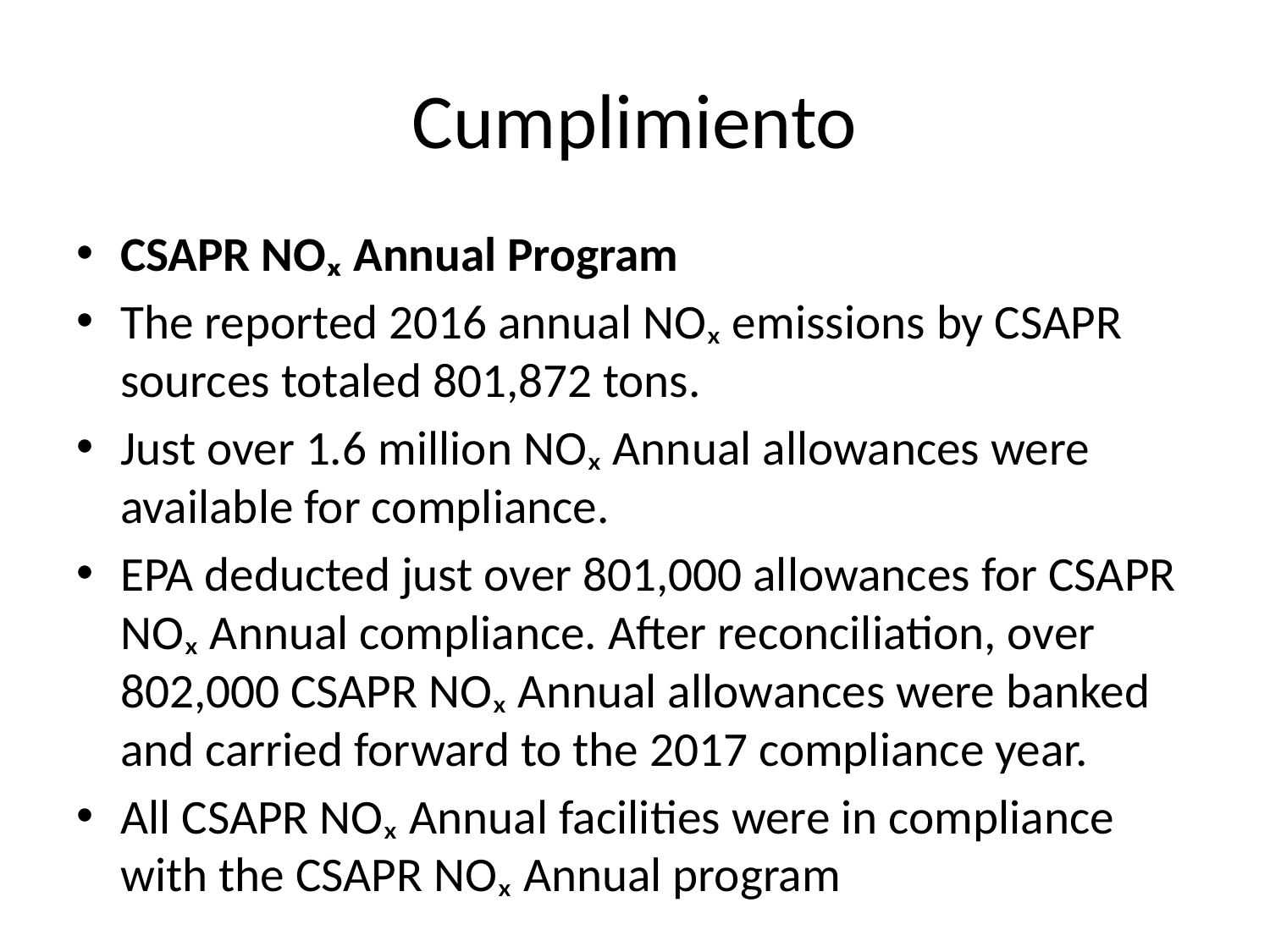

# Cumplimiento
CSAPR NOₓ Annual Program
The reported 2016 annual NOₓ emissions by CSAPR sources totaled 801,872 tons.
Just over 1.6 million NOₓ Annual allowances were available for compliance.
EPA deducted just over 801,000 allowances for CSAPR NOₓ Annual compliance. After reconciliation, over 802,000 CSAPR NOₓ Annual allowances were banked and carried forward to the 2017 compliance year.
All CSAPR NOₓ Annual facilities were in compliance with the CSAPR NOₓ Annual program